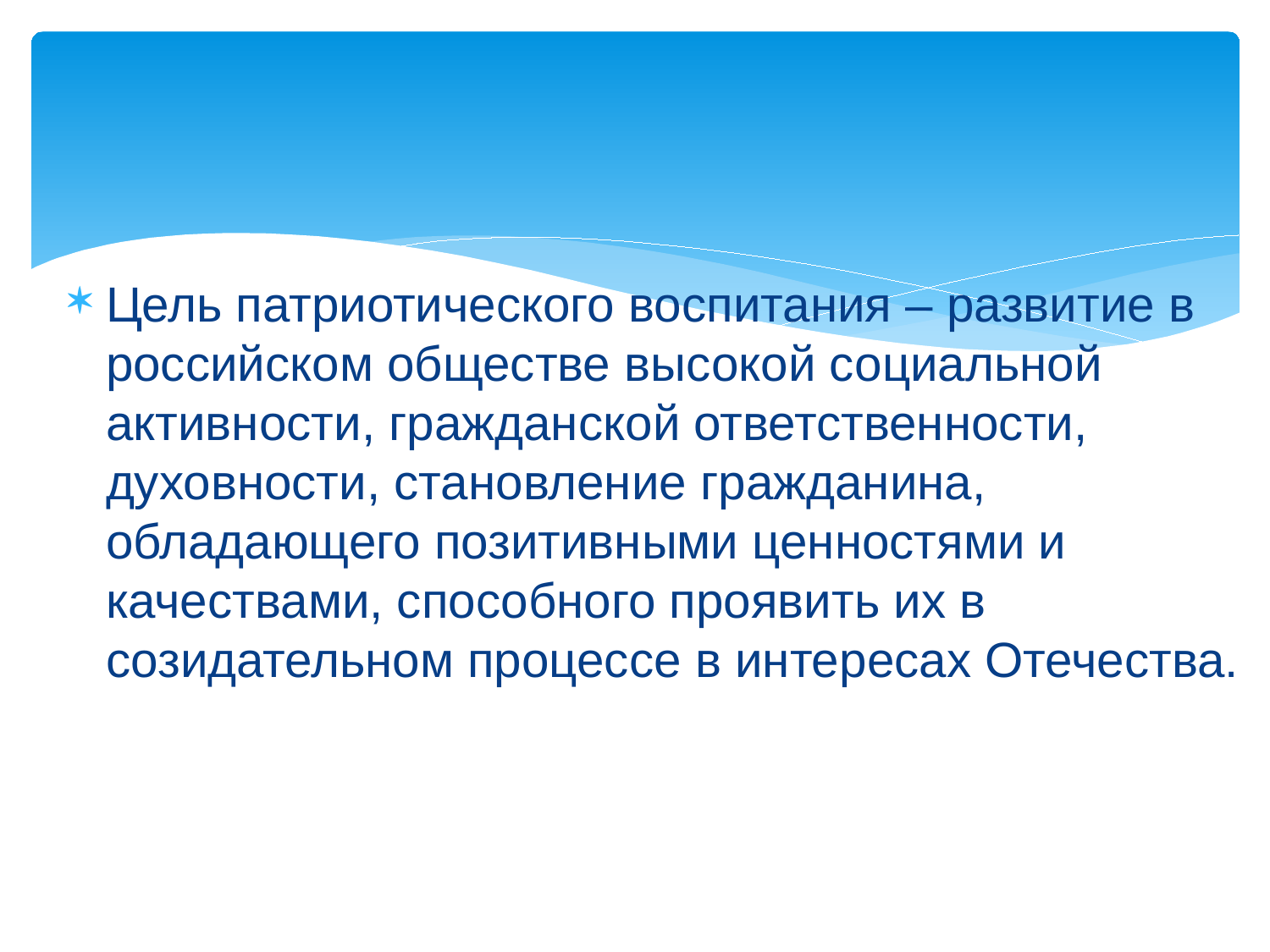

#
Цель патриотического воспитания – развитие в российском обществе высокой социальной активности, гражданской ответственности, духовности, становление гражданина, обладающего позитивными ценностями и качествами, способного проявить их в созидательном процессе в интересах Отечества.